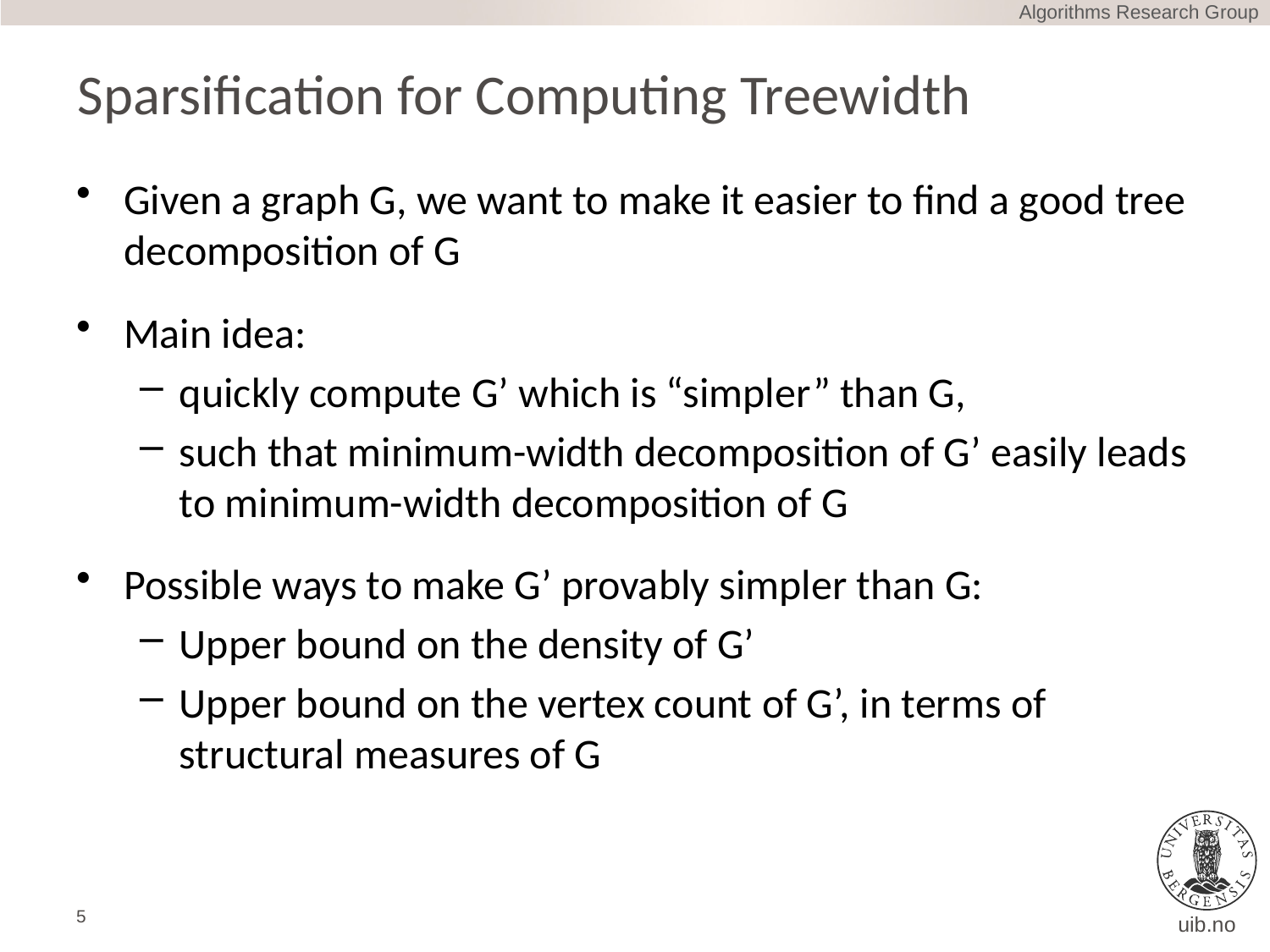

Algorithms Research Group
# Sparsification for Computing Treewidth
Given a graph G, we want to make it easier to find a good tree decomposition of G
Main idea:
quickly compute G’ which is “simpler” than G,
such that minimum-width decomposition of G’ easily leads to minimum-width decomposition of G
Possible ways to make G’ provably simpler than G:
Upper bound on the density of G’
Upper bound on the vertex count of G’, in terms of structural measures of G
5